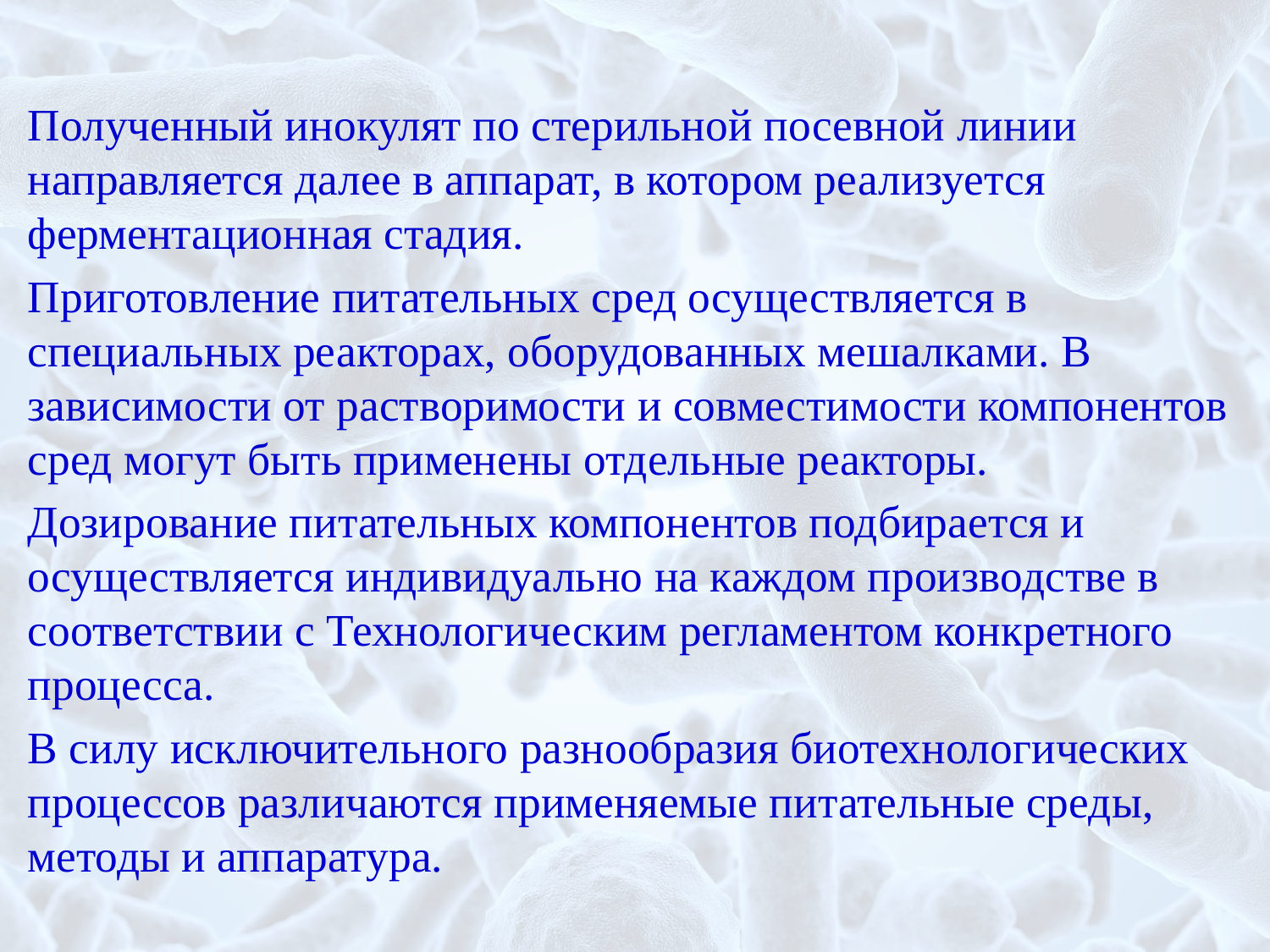

Полученный инокулят по стерильной посевной линии направляется далее в аппарат, в котором реализуется ферментационная стадия.
Приготовление питательных сред осуществляется в специальных реакторах, оборудованных мешалками. В зависимости от растворимости и совместимости компонентов сред могут быть применены отдельные реакторы.
Дозирование питательных компонентов подбирается и осуществляется индивидуально на каждом производстве в соответствии с Технологическим регламентом конкретного процесса.
В силу исключительного разнообразия биотехнологических процессов различаются применяемые питательные среды, методы и аппаратура.